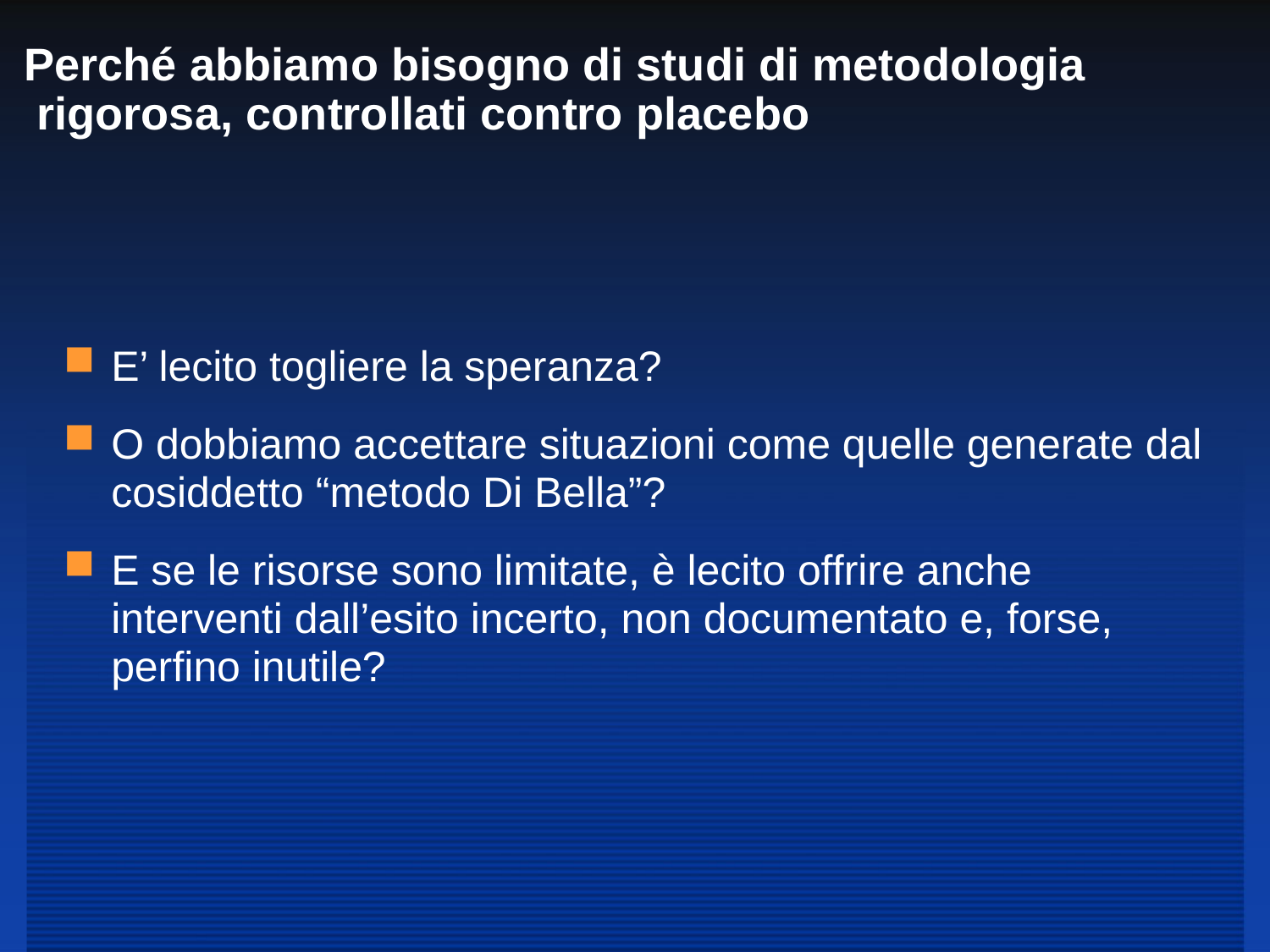

# Perché abbiamo bisogno di studi di metodologia rigorosa, controllati contro placebo
E’ lecito togliere la speranza?
O dobbiamo accettare situazioni come quelle generate dal cosiddetto “metodo Di Bella”?
E se le risorse sono limitate, è lecito offrire anche interventi dall’esito incerto, non documentato e, forse, perfino inutile?